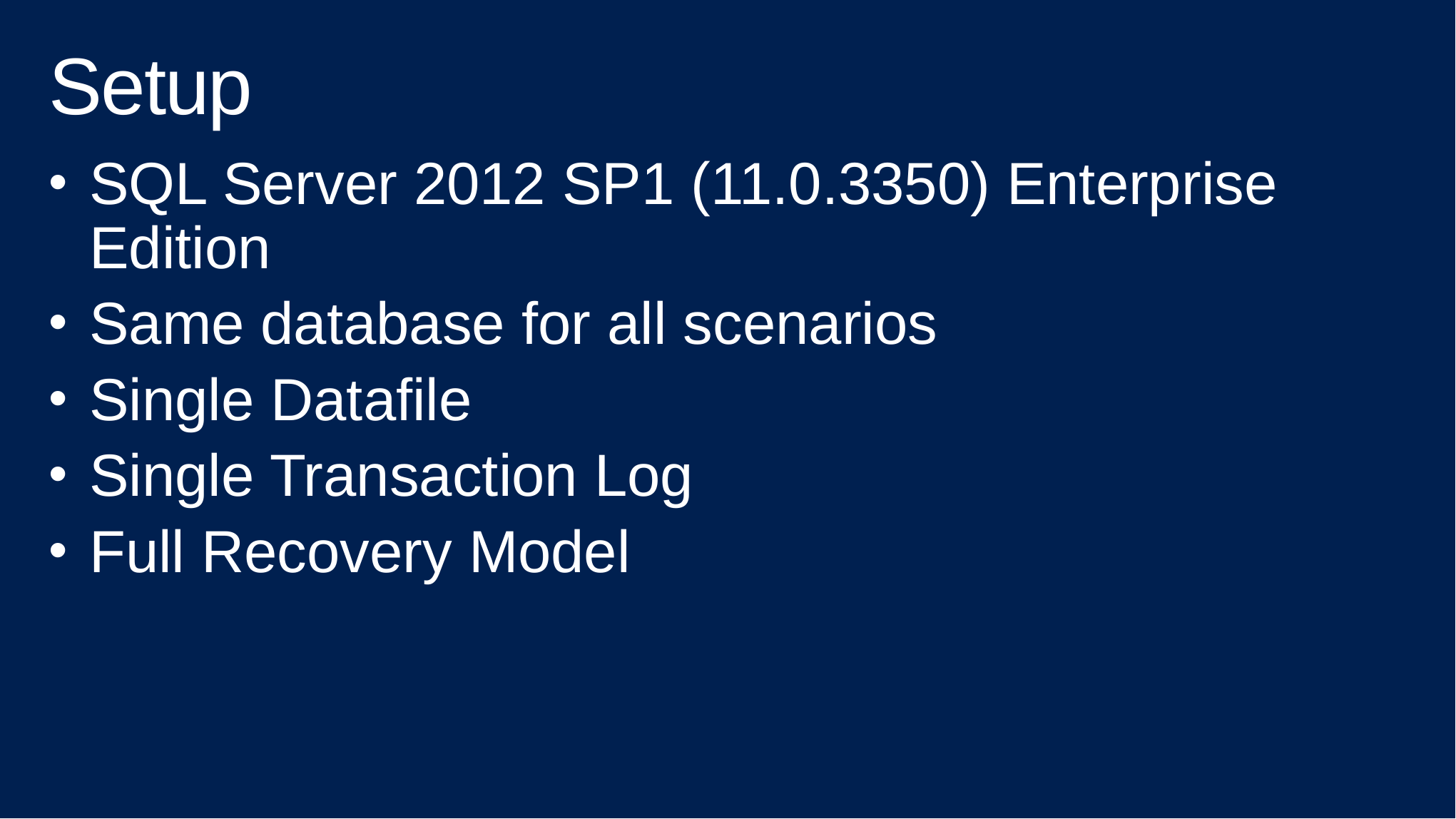

# Setup
SQL Server 2012 SP1 (11.0.3350) Enterprise Edition
Same database for all scenarios
Single Datafile
Single Transaction Log
Full Recovery Model